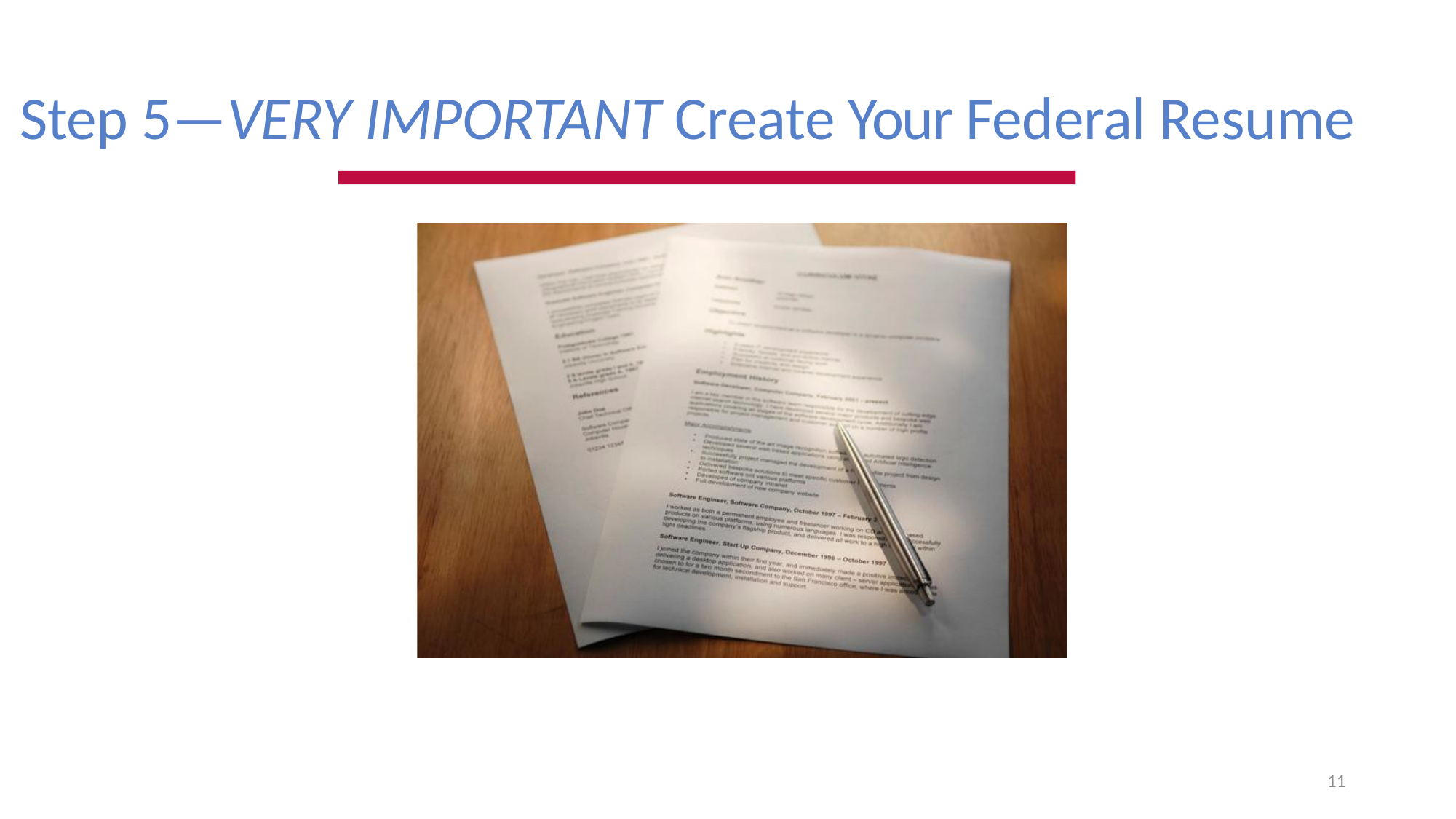

# Step 5—VERY IMPORTANT Create Your Federal Resume

11